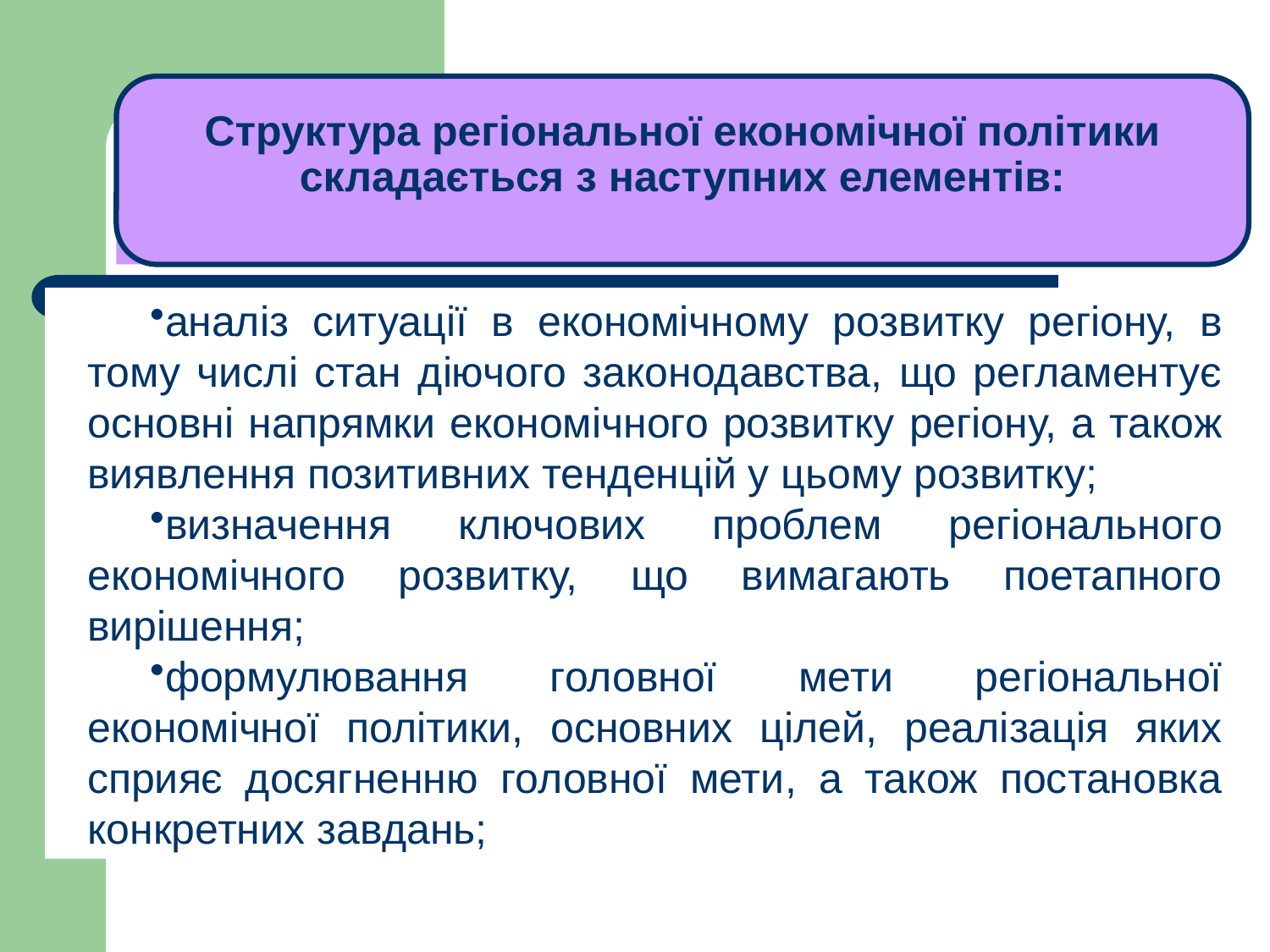

Структура регіональної економічної політики складається з наступних елементів:

# ЛЕКЦІЯ 1
аналіз ситуації в економічному розвитку регіону, в тому числі стан діючого законодавства, що регламентує основні напрямки економічного розвитку регіону, а також виявлення позитивних тенденцій у цьому розвитку;
визначення ключових проблем регіонального економічного розвитку, що вимагають поетапного вирішення;
формулювання головної мети регіональної економічної політики, основних цілей, реалізація яких сприяє досягненню головної мети, а також постановка конкретних завдань;